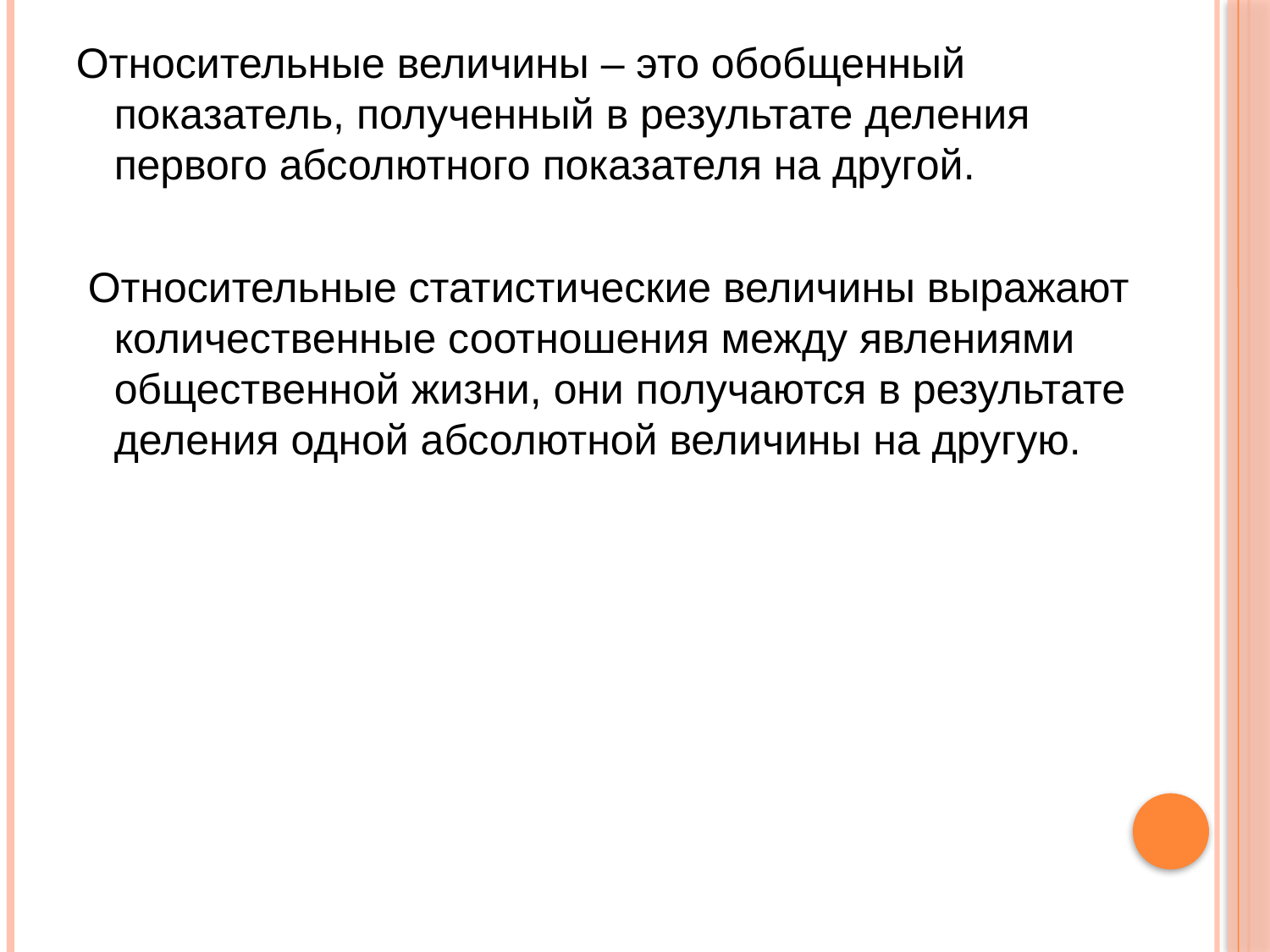

Относительные величины – это обобщенный показатель, полученный в результате деления первого абсолютного показателя на другой.

 Относительные статистические величины выражают количественные соотношения между явлениями  общественной жизни, они получаются в результате деления одной абсолютной величины на другую.